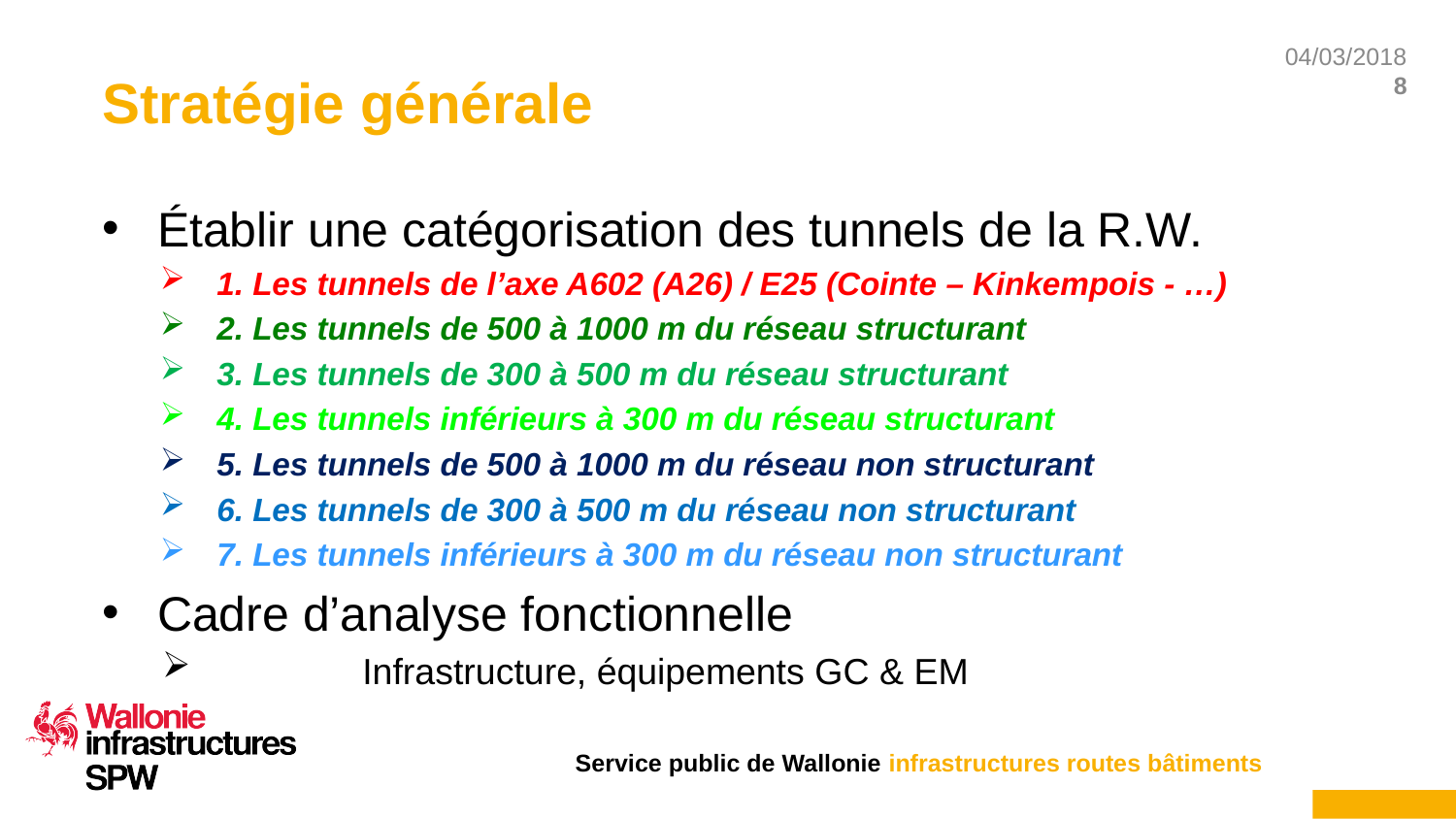

# Stratégie générale
Établir une catégorisation des tunnels de la R.W.
1. Les tunnels de l’axe A602 (A26) / E25 (Cointe – Kinkempois - …)
2. Les tunnels de 500 à 1000 m du réseau structurant
3. Les tunnels de 300 à 500 m du réseau structurant
4. Les tunnels inférieurs à 300 m du réseau structurant
5. Les tunnels de 500 à 1000 m du réseau non structurant
6. Les tunnels de 300 à 500 m du réseau non structurant
7. Les tunnels inférieurs à 300 m du réseau non structurant
Cadre d’analyse fonctionnelle
	Infrastructure, équipements GC & EM